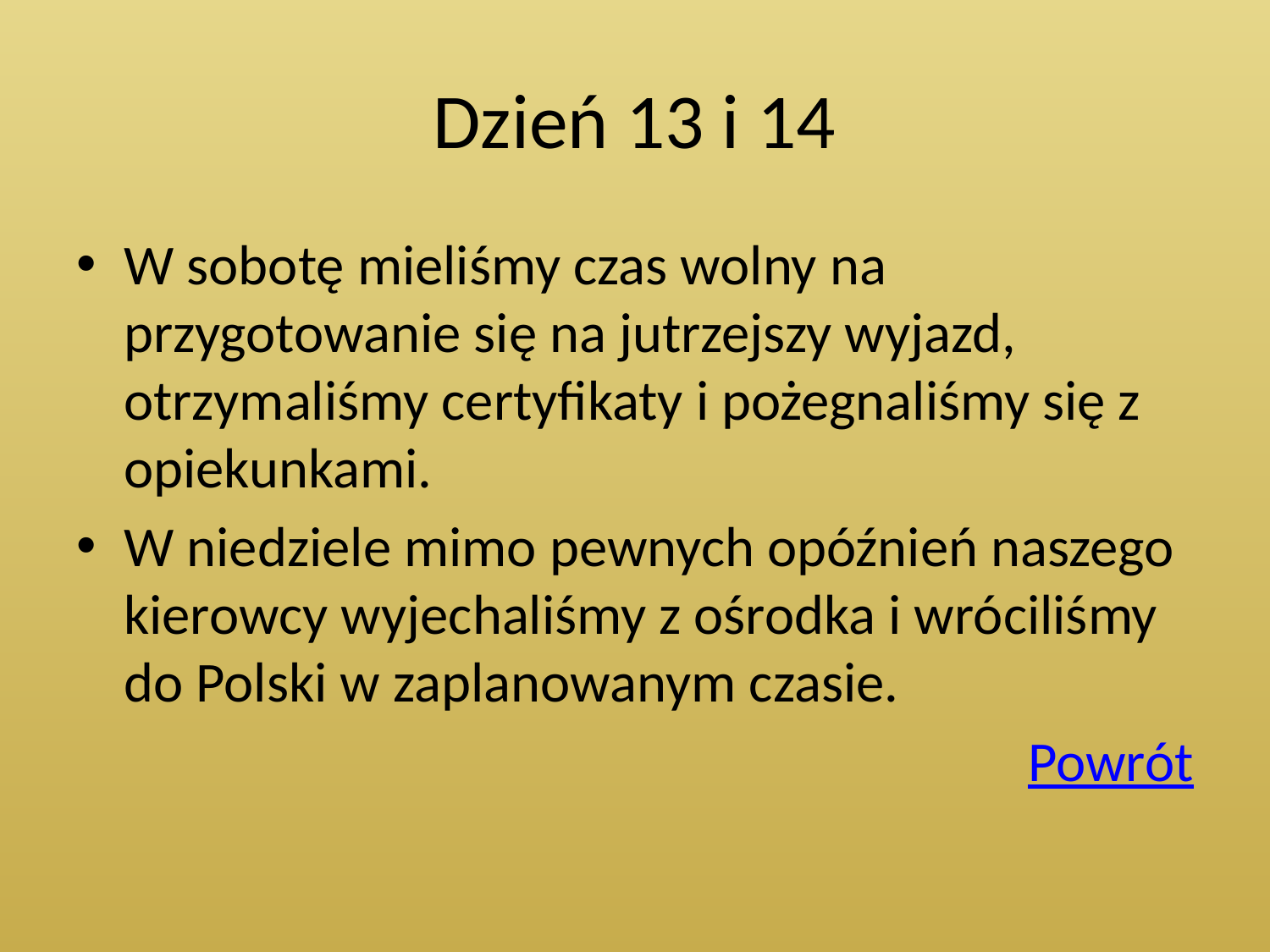

# Dzień 13 i 14
W sobotę mieliśmy czas wolny na przygotowanie się na jutrzejszy wyjazd, otrzymaliśmy certyfikaty i pożegnaliśmy się z opiekunkami.
W niedziele mimo pewnych opóźnień naszego kierowcy wyjechaliśmy z ośrodka i wróciliśmy do Polski w zaplanowanym czasie.
Powrót